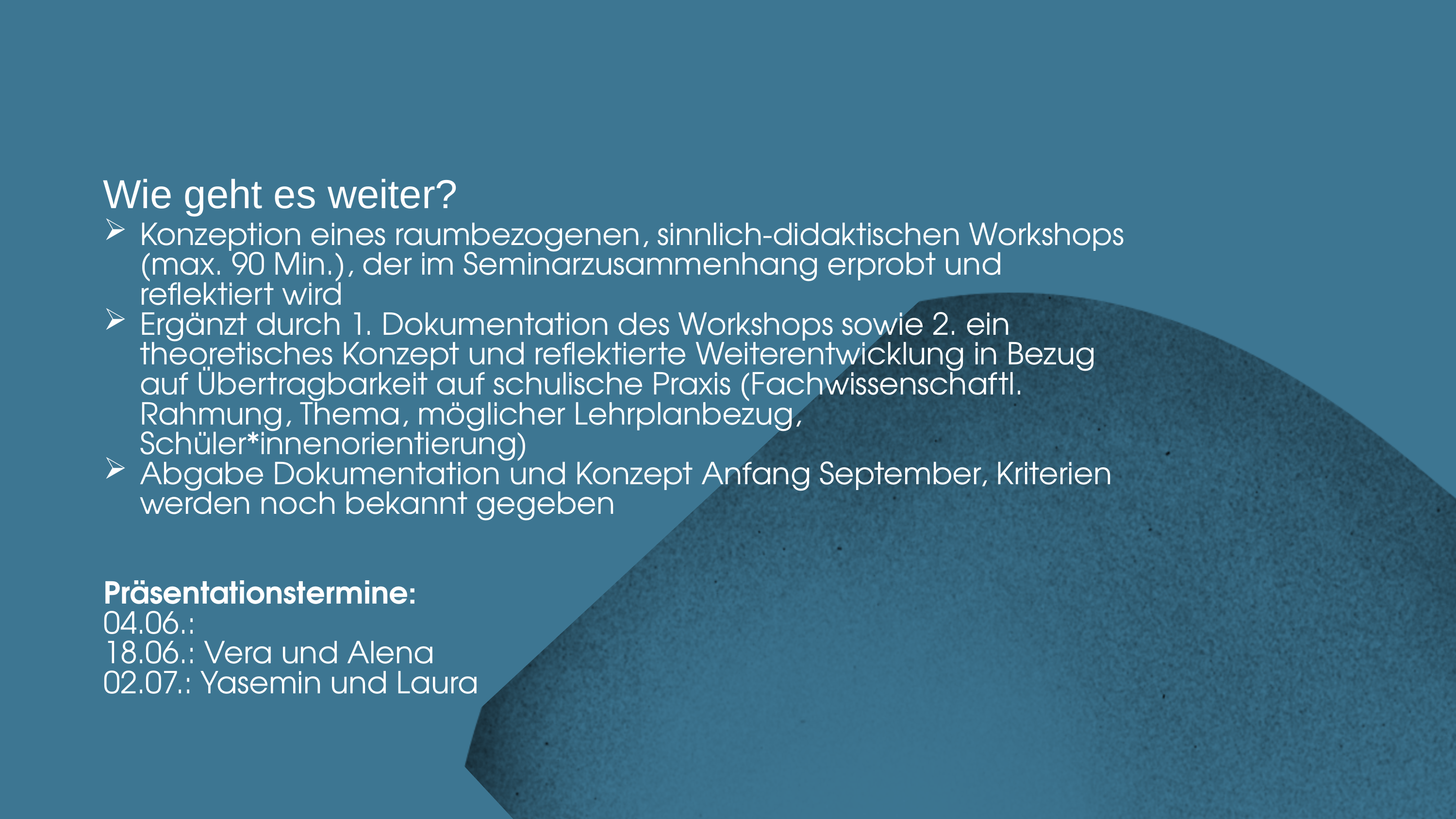

Wie geht es weiter?
Konzeption eines raumbezogenen, sinnlich-didaktischen Workshops (max. 90 Min.), der im Seminarzusammenhang erprobt und reflektiert wird
Ergänzt durch 1. Dokumentation des Workshops sowie 2. ein theoretisches Konzept und reflektierte Weiterentwicklung in Bezug auf Übertragbarkeit auf schulische Praxis (Fachwissenschaftl. Rahmung, Thema, möglicher Lehrplanbezug, Schüler*innenorientierung)
Abgabe Dokumentation und Konzept Anfang September, Kriterien werden noch bekannt gegeben

Präsentationstermine:
04.06.:
18.06.: Vera und Alena
02.07.: Yasemin und Laura